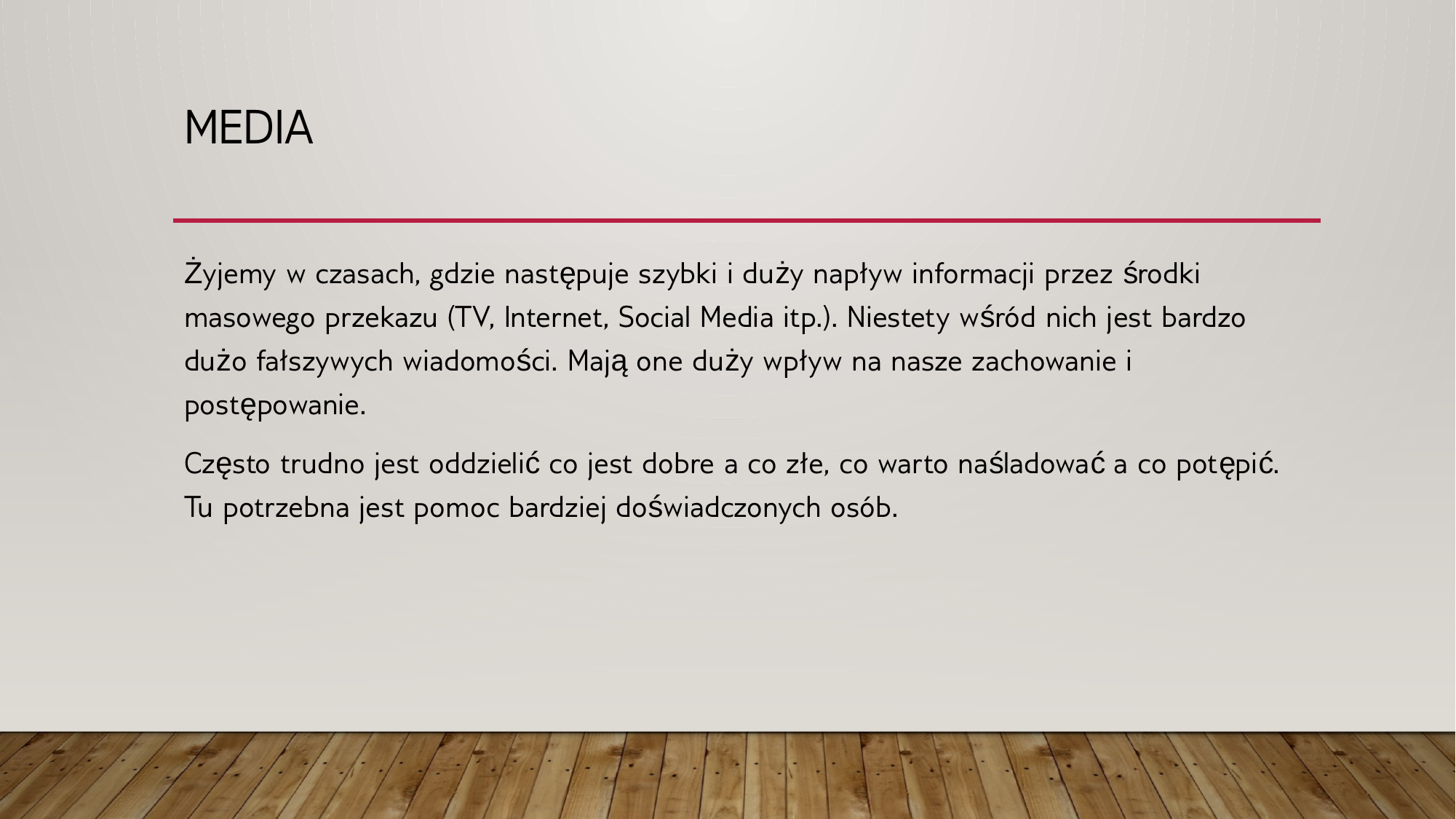

# Media
Żyjemy w czasach, gdzie następuje szybki i duży napływ informacji przez środki masowego przekazu (TV, Internet, Social Media itp.). Niestety wśród nich jest bardzo dużo fałszywych wiadomości. Mają one duży wpływ na nasze zachowanie i postępowanie.
Często trudno jest oddzielić co jest dobre a co złe, co warto naśladować a co potępić.
Tu potrzebna jest pomoc bardziej doświadczonych osób.